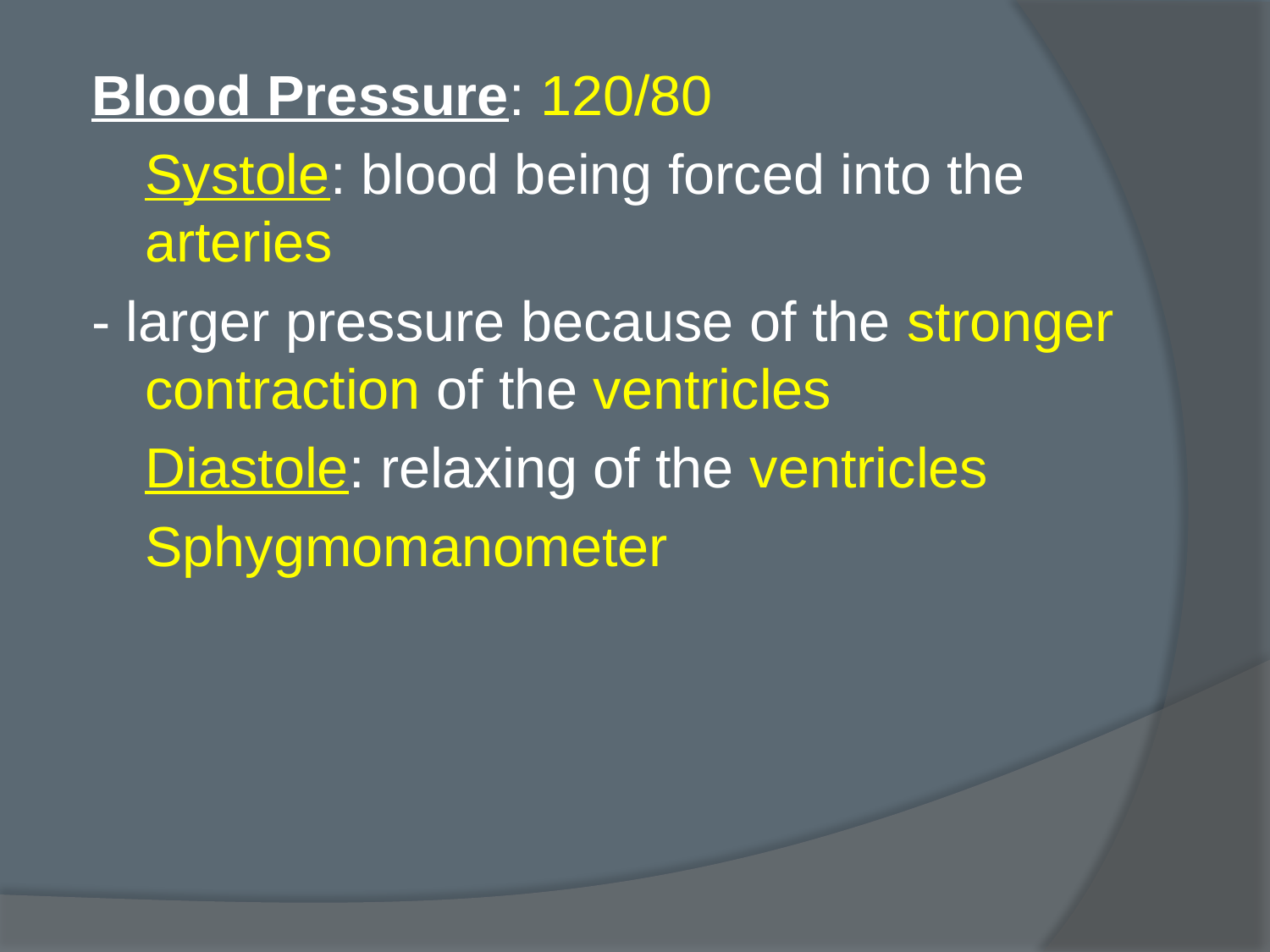

Blood Pressure: 120/80
	Systole: blood being forced into the arteries
- larger pressure because of the stronger contraction of the ventricles
	Diastole: relaxing of the ventricles
	Sphygmomanometer